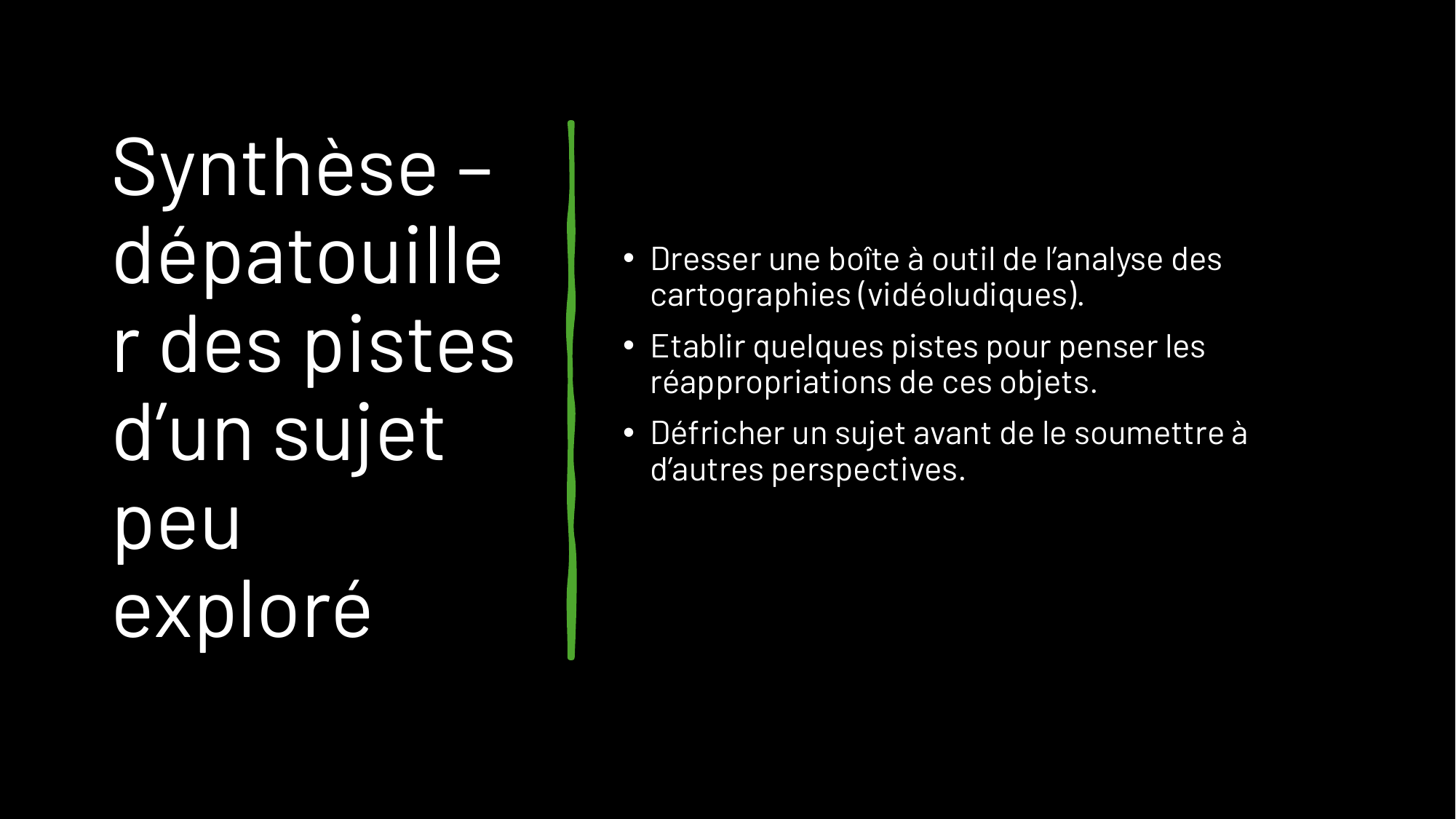

# Synthèse – dépatouiller des pistes d’un sujet peu exploré
Dresser une boîte à outil de l’analyse des cartographies (vidéoludiques).
Etablir quelques pistes pour penser les réappropriations de ces objets.
Défricher un sujet avant de le soumettre à d’autres perspectives.